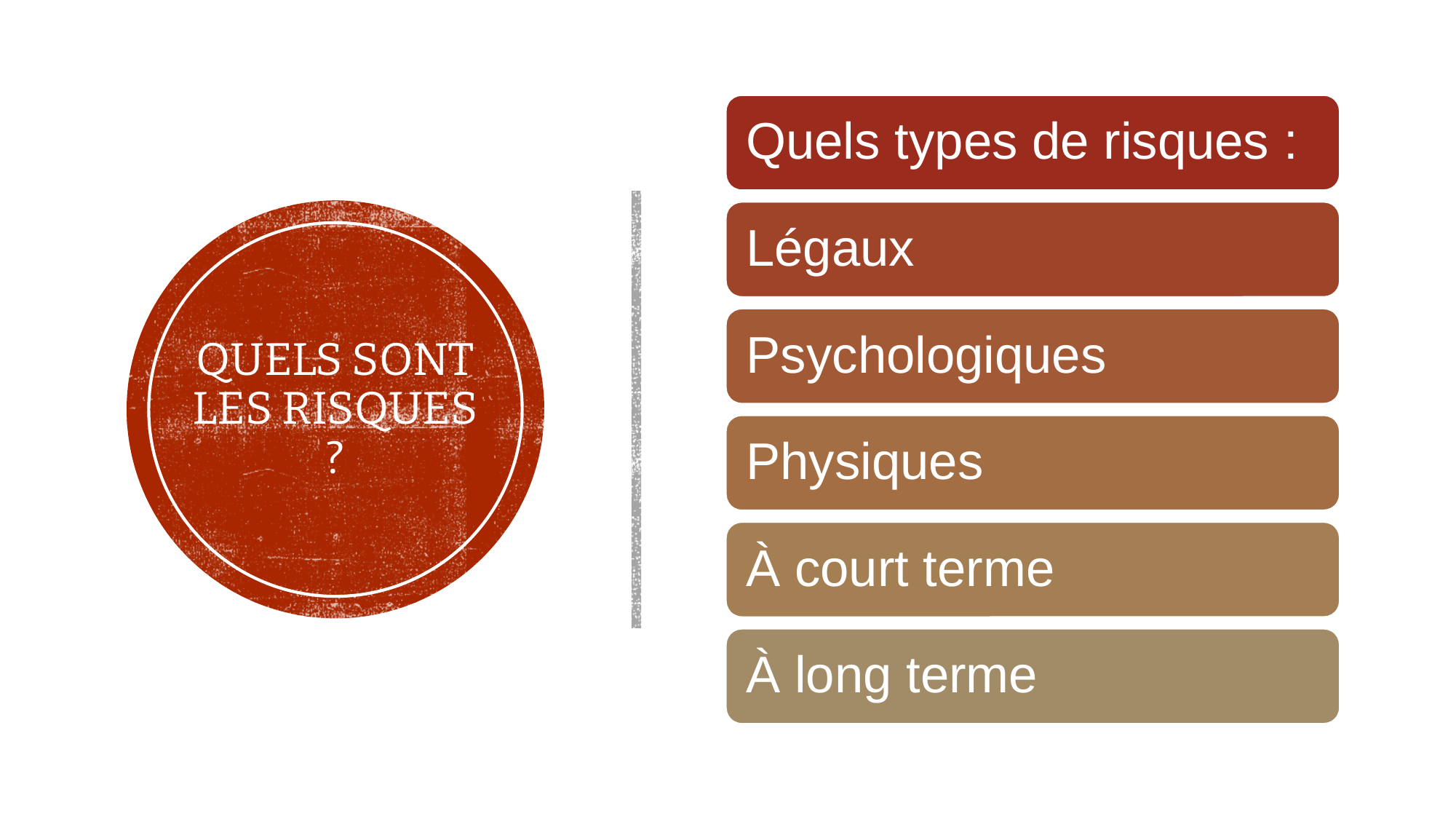

Quels types de risques :

Légaux

Psychologiques

Physiques

À court terme

À long terme

# QUELS SONT LES RISQUES ?